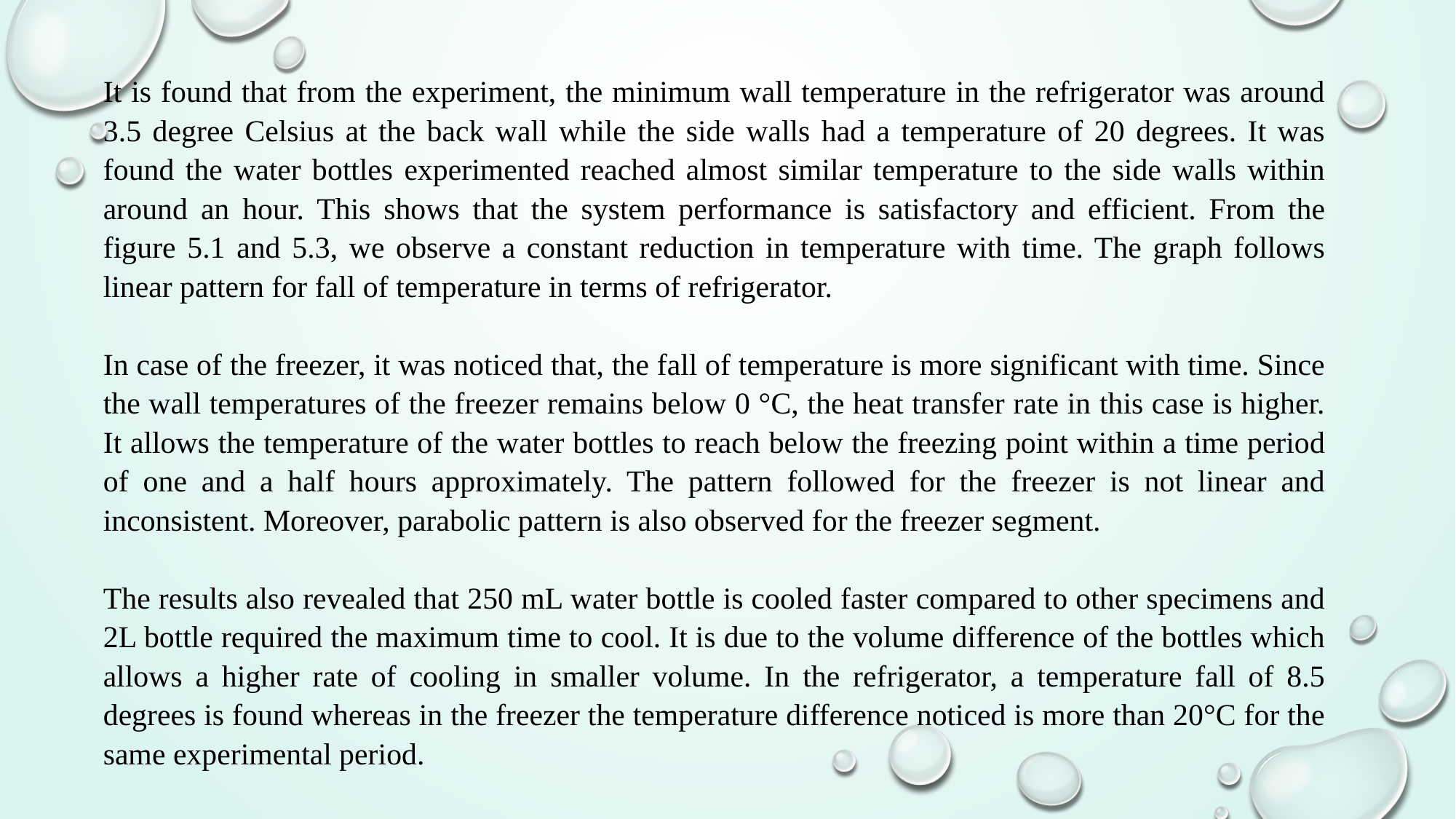

It is found that from the experiment, the minimum wall temperature in the refrigerator was around 3.5 degree Celsius at the back wall while the side walls had a temperature of 20 degrees. It was found the water bottles experimented reached almost similar temperature to the side walls within around an hour. This shows that the system performance is satisfactory and efficient. From the figure 5.1 and 5.3, we observe a constant reduction in temperature with time. The graph follows linear pattern for fall of temperature in terms of refrigerator.

In case of the freezer, it was noticed that, the fall of temperature is more significant with time. Since the wall temperatures of the freezer remains below 0 °C, the heat transfer rate in this case is higher. It allows the temperature of the water bottles to reach below the freezing point within a time period of one and a half hours approximately. The pattern followed for the freezer is not linear and inconsistent. Moreover, parabolic pattern is also observed for the freezer segment.

The results also revealed that 250 mL water bottle is cooled faster compared to other specimens and 2L bottle required the maximum time to cool. It is due to the volume difference of the bottles which allows a higher rate of cooling in smaller volume. In the refrigerator, a temperature fall of 8.5 degrees is found whereas in the freezer the temperature difference noticed is more than 20°C for the same experimental period.